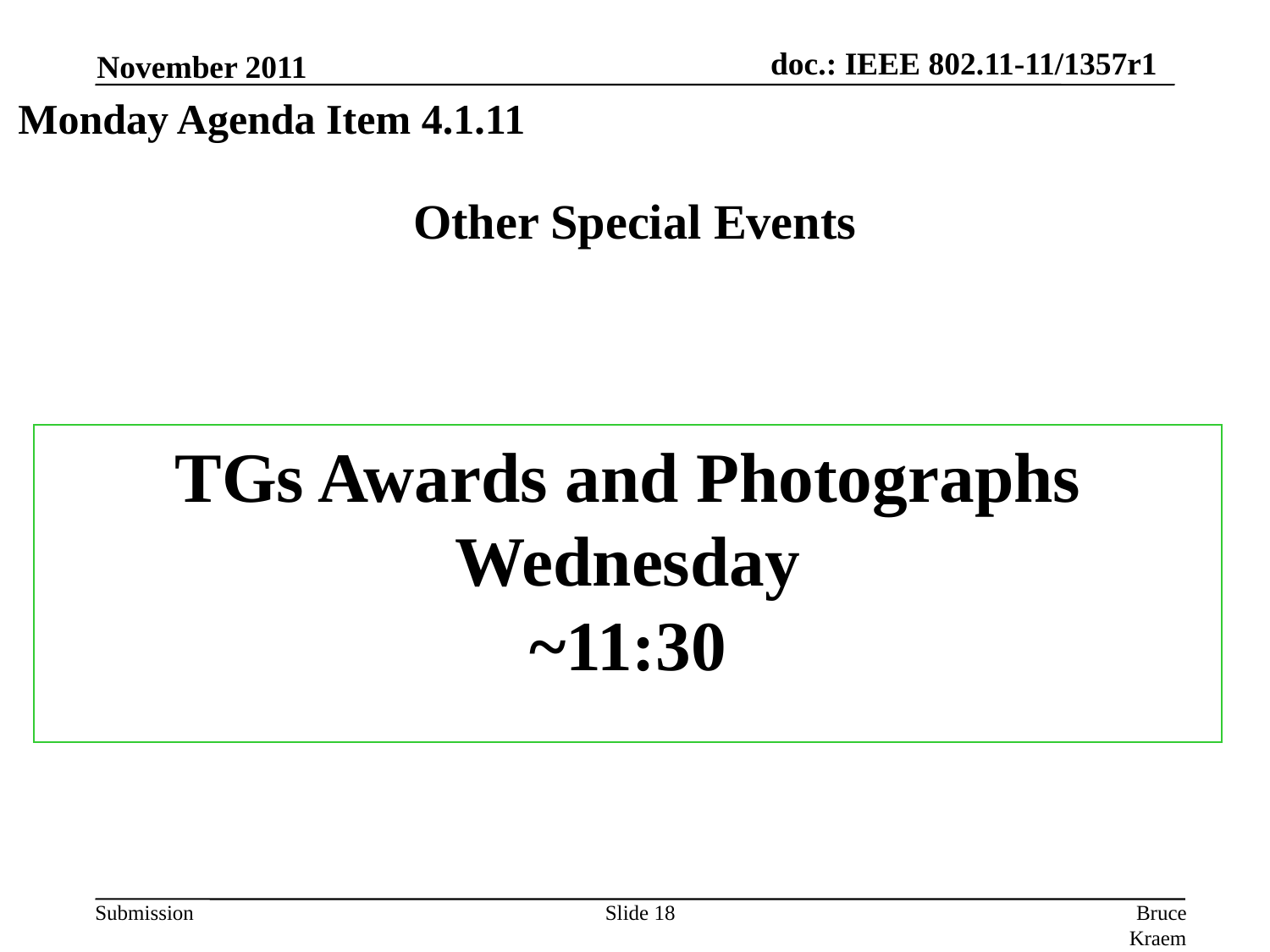

November 2011
Monday Agenda Item 4.1.11
# Other Special Events
TGs Awards and Photographs
Wednesday
~11:30

Slide 18
Bruce Kraemer, Marvell